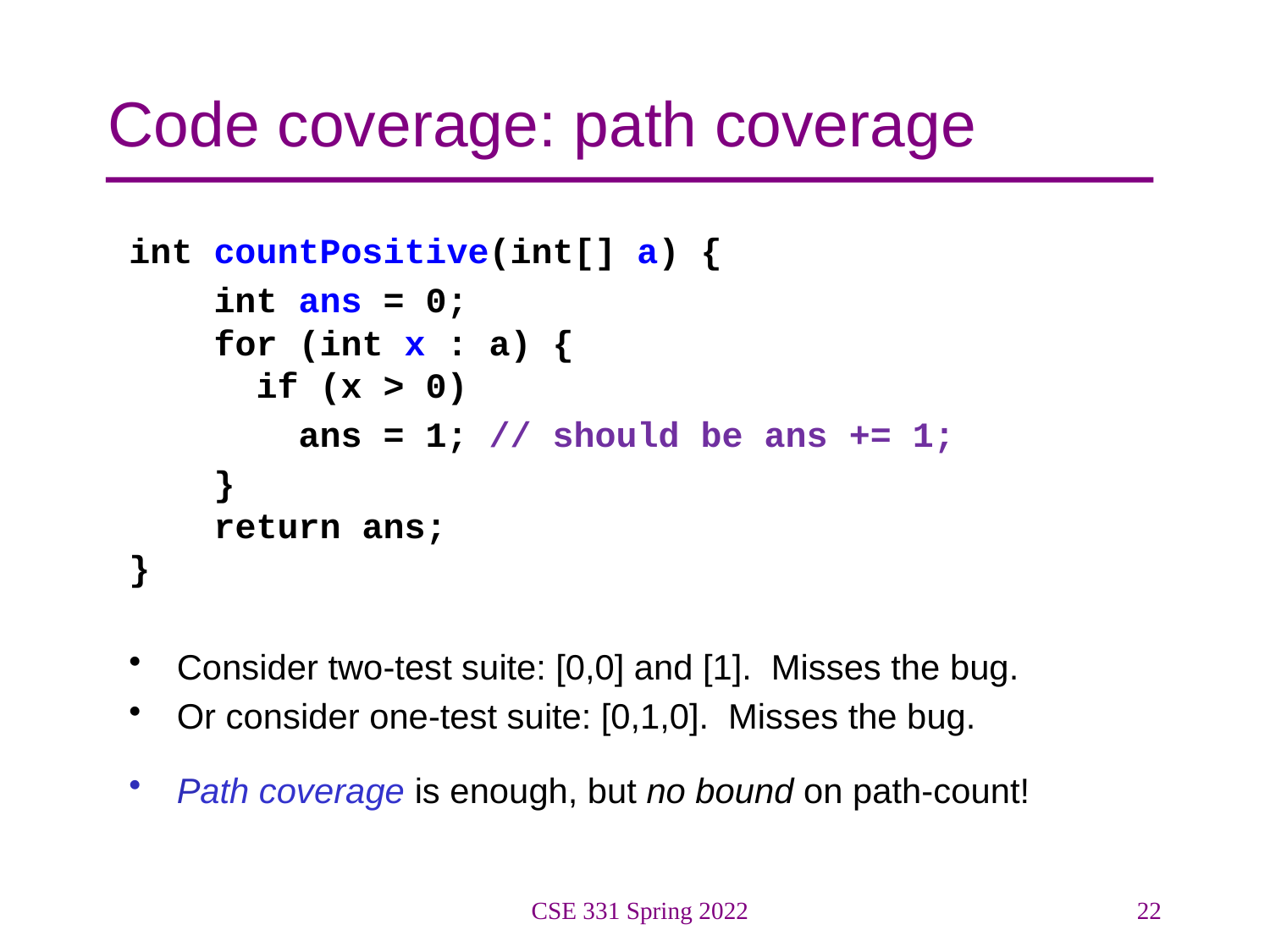

# Code coverage: path coverage
int countPositive(int[] a) {
    int ans = 0;
    for (int x : a) {
      if (x > 0)
        ans = 1; // should be ans += 1;
    }
    return ans;
}

Consider two-test suite: [0,0] and [1].  Misses the bug.
Or consider one-test suite: [0,1,0].  Misses the bug.

Path coverage is enough, but no bound on path-count!

CSE 331 Spring 2022
22